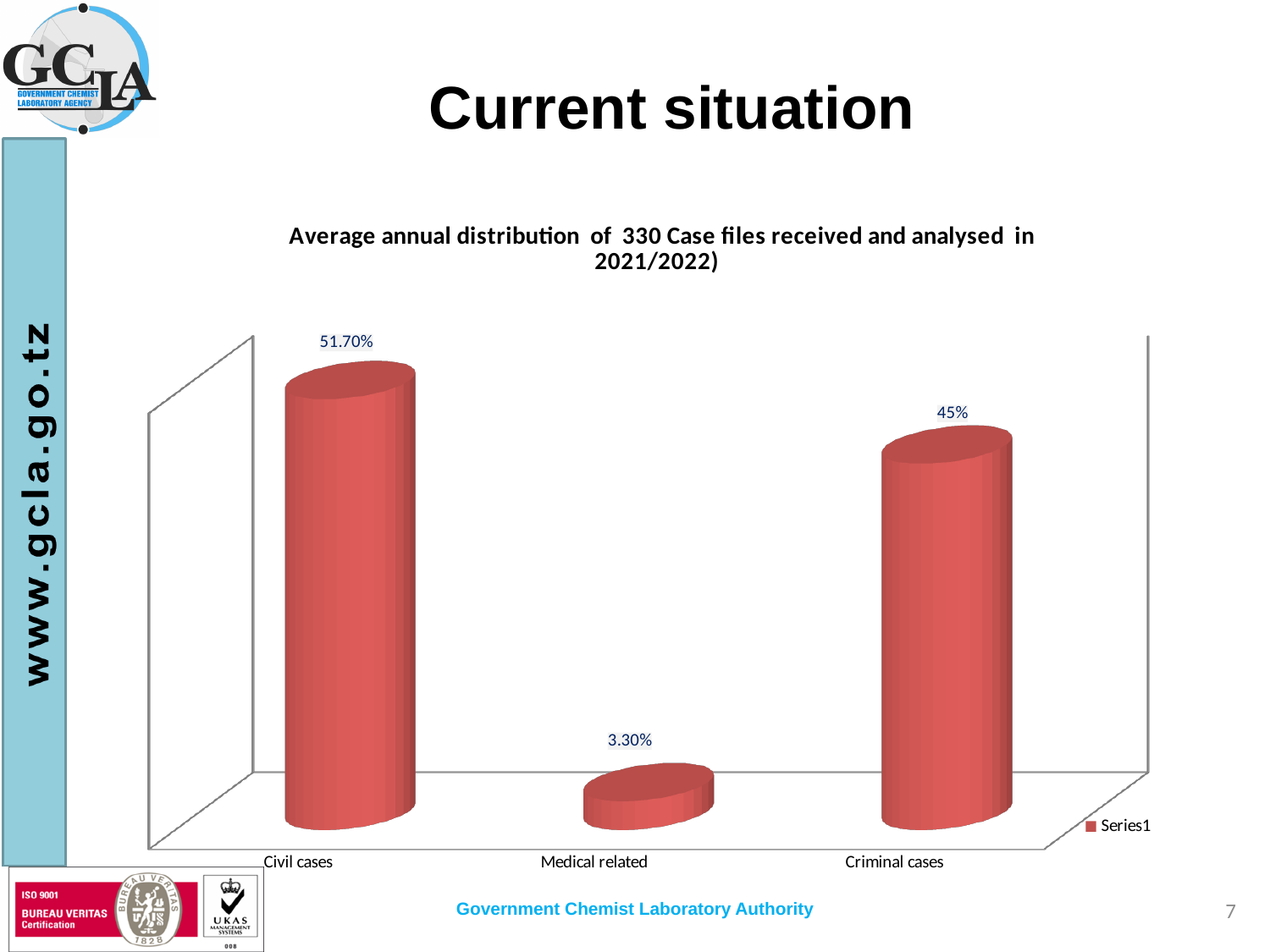

# Current situation

[unsupported chart]

Government Chemist Laboratory Authority
7